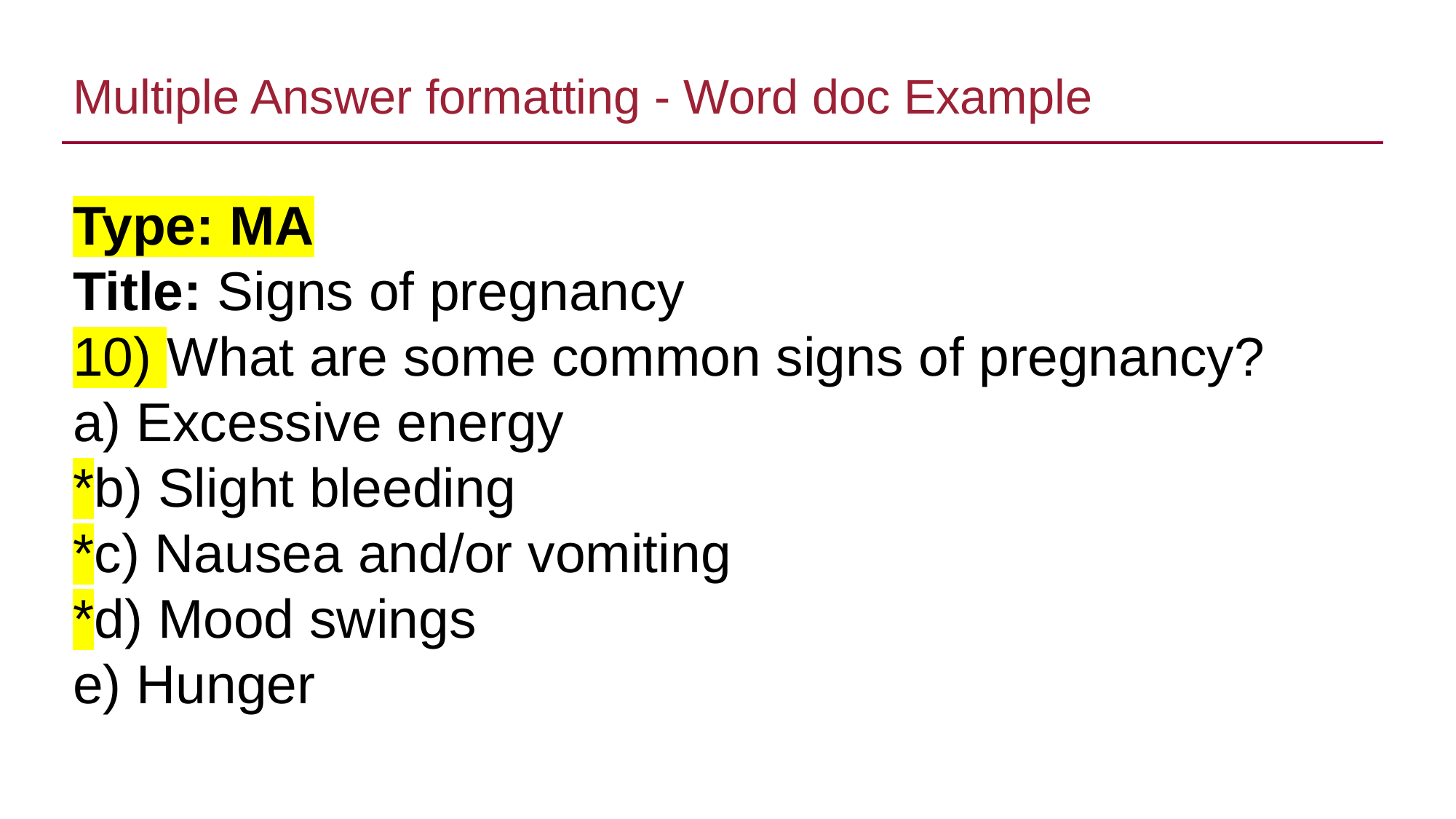

# Multiple Answer formatting - Word doc Example
Type: MA
Title: Signs of pregnancy
10) What are some common signs of pregnancy?
a) Excessive energy
*b) Slight bleeding
*c) Nausea and/or vomiting
*d) Mood swings
e) Hunger